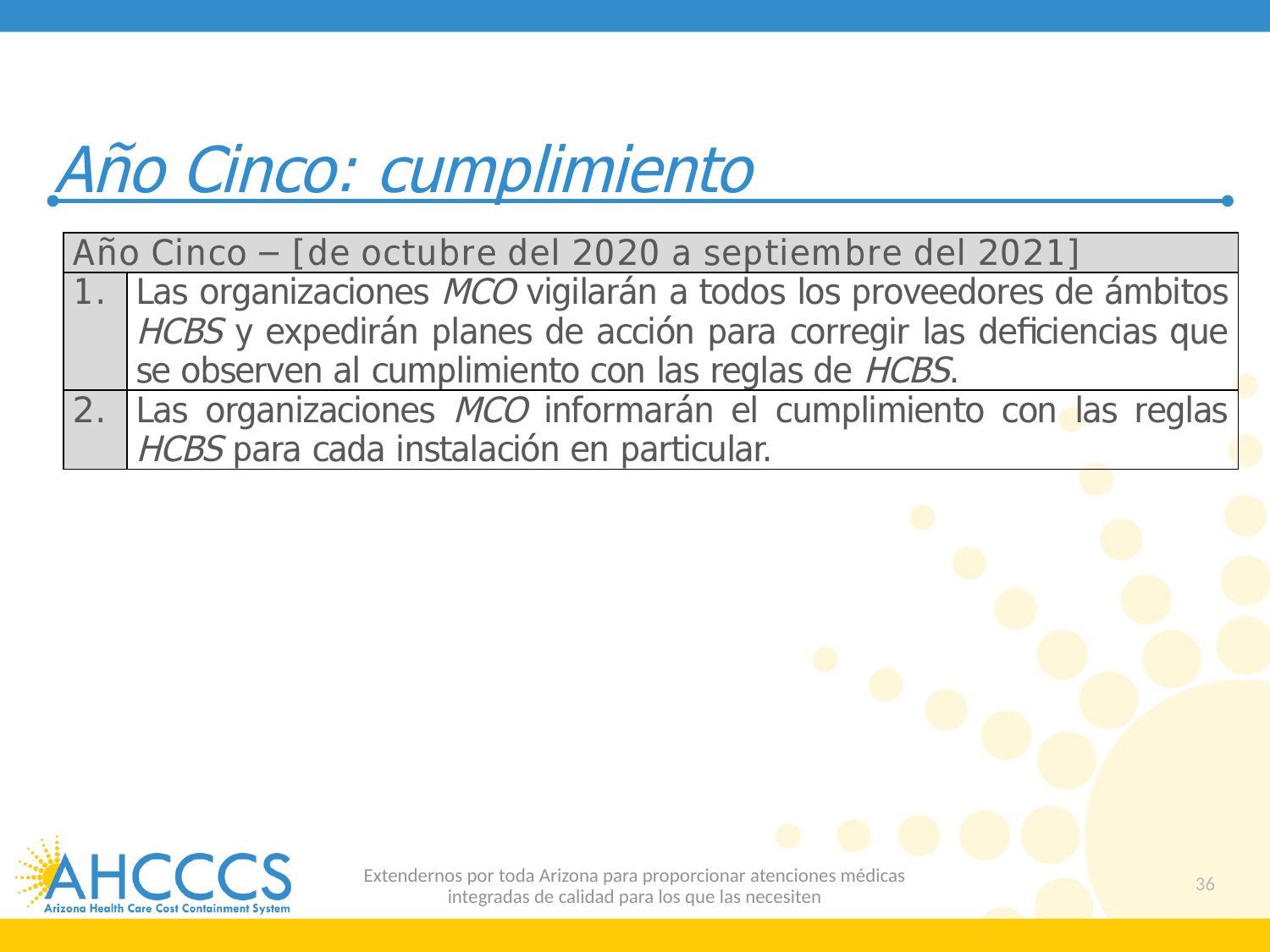

# Año Cinco: cumplimiento
| Año Cinco – [de octubre del 2020 a septiembre del 2021] |  |
| --- | --- |
| 1. | Las organizaciones MCO vigilarán a todos los proveedores de ámbitos HCBS y expedirán planes de acción para corregir las deficiencias que se observen al cumplimiento con las reglas de HCBS. |
| 2. | Las organizaciones MCO informarán el cumplimiento con las reglas HCBS para cada instalación en particular. |
Extendernos por toda Arizona para proporcionar atenciones médicas
integradas de calidad para los que las necesiten
36